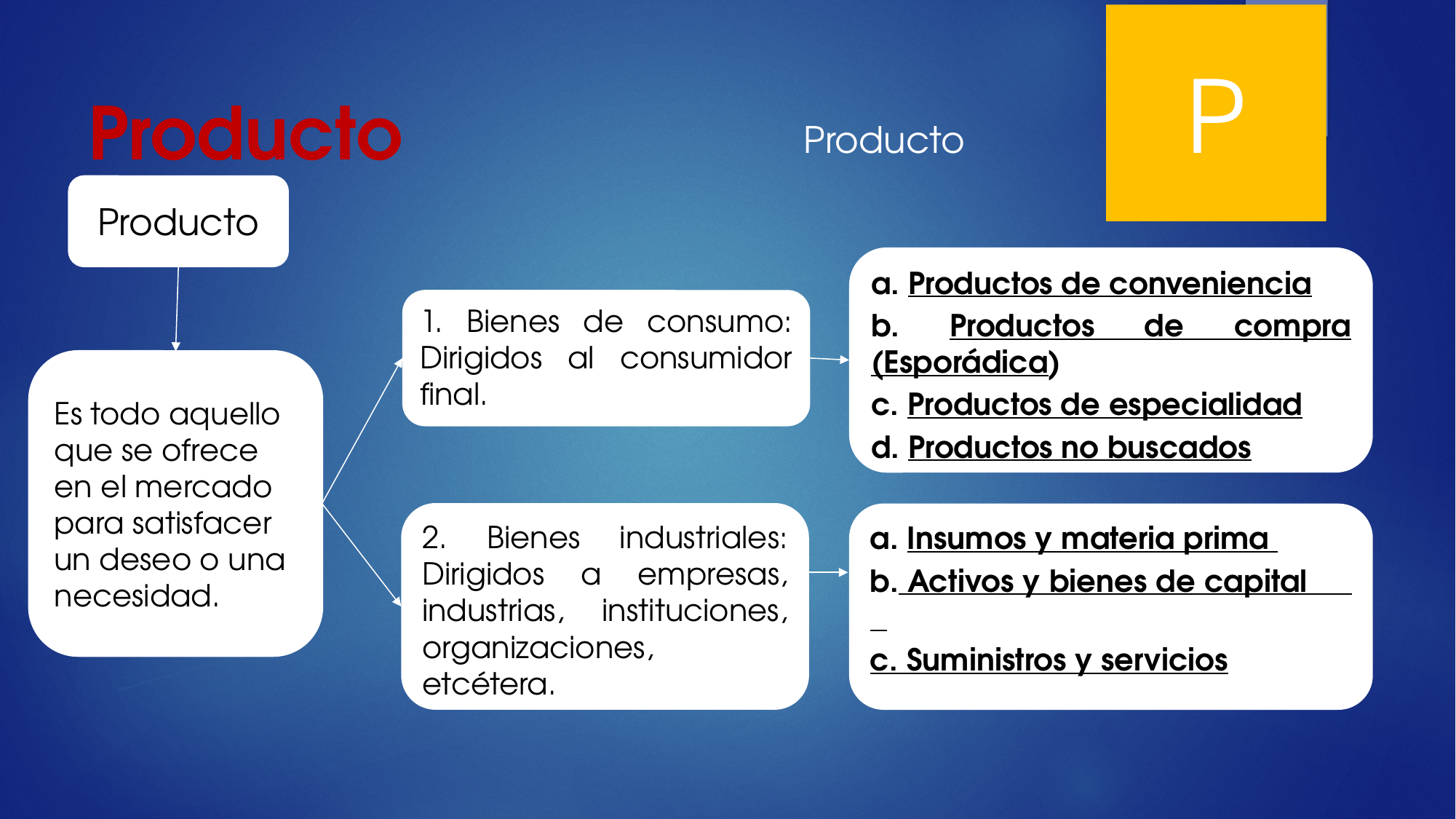

P
# Producto
Producto
Producto
a. Productos de conveniencia
b. Productos de compra (Esporádica)
c. Productos de especialidad
d. Productos no buscados

1. Bienes de consumo: Dirigidos al consumidor final.

Es todo aquello que se ofrece en el mercado para satisfacer un deseo o una necesidad.
2. Bienes industriales: Dirigidos a empresas, industrias, instituciones, organizaciones, etcétera.
a. Insumos y materia prima
b. Activos y bienes de capital
c. Suministros y servicios